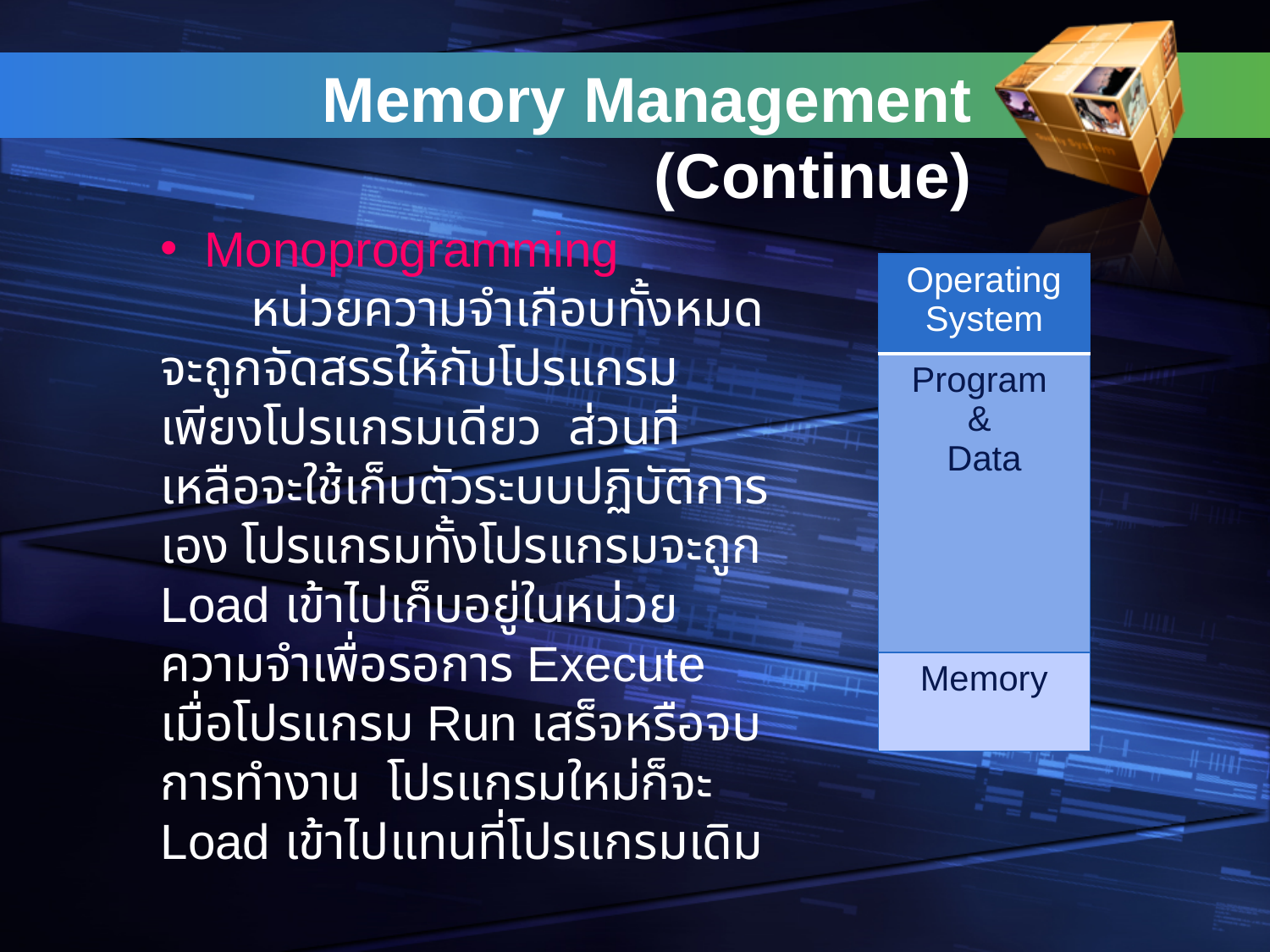

Memory Management (Continue)
 Monoprogramming
       หน่วยความจำเกือบทั้งหมดจะถูกจัดสรรให้กับโปรแกรมเพียงโปรแกรมเดียว  ส่วนที่เหลือจะใช้เก็บตัวระบบปฏิบัติการเอง โปรแกรมทั้งโปรแกรมจะถูก Load เข้าไปเก็บอยู่ในหน่วยความจำเพื่อรอการ Execute  เมื่อโปรแกรม Run เสร็จหรือจบการทำงาน  โปรแกรมใหม่ก็จะ Load เข้าไปแทนที่โปรแกรมเดิม
| Operating System |
| --- |
| Program & Data |
| Memory |